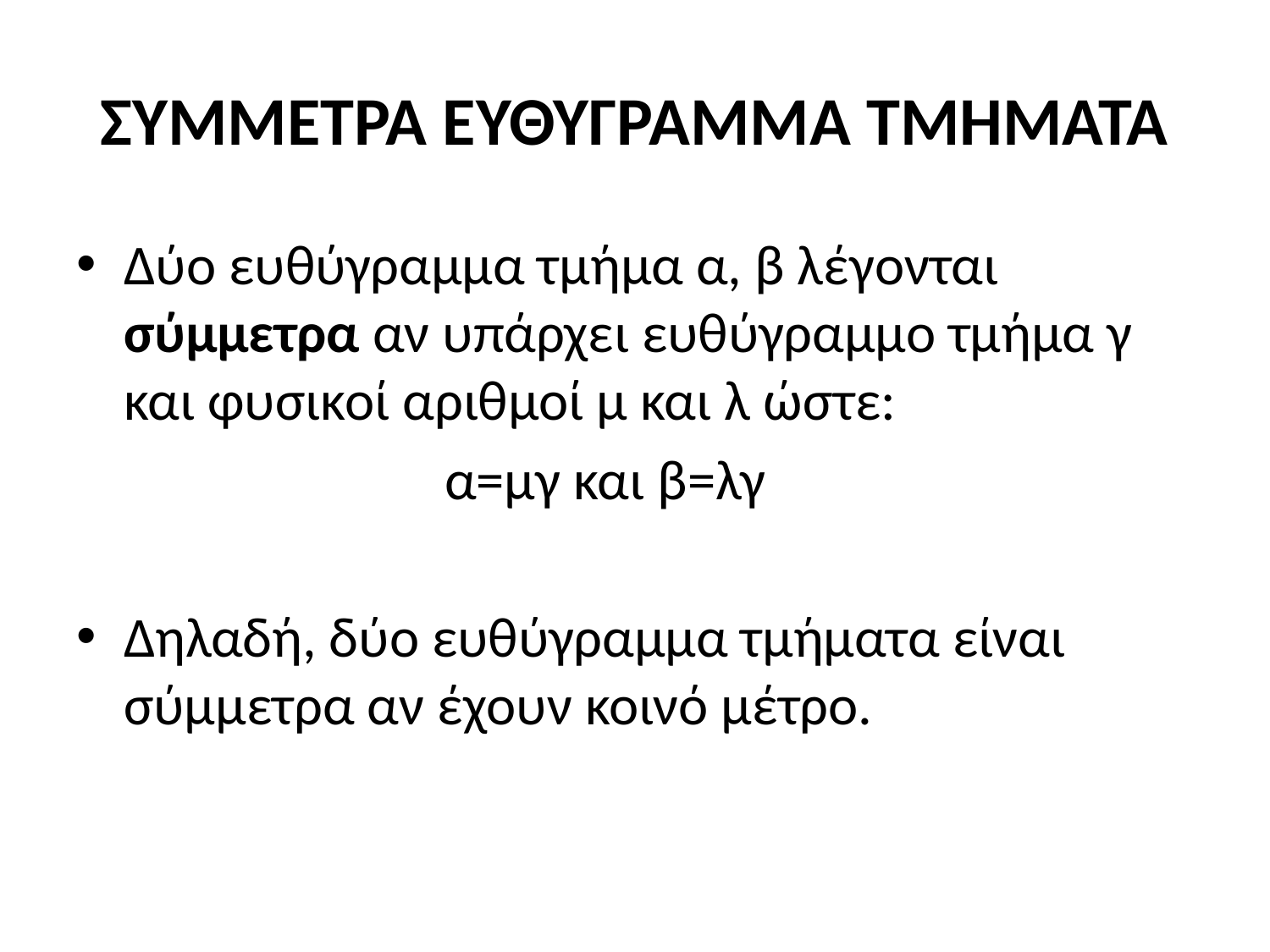

# ΣΥΜΜΕΤΡΑ ΕΥΘΥΓΡΑΜΜΑ ΤΜΗΜΑΤΑ
Δύο ευθύγραμμα τμήμα α, β λέγονται σύμμετρα αν υπάρχει ευθύγραμμο τμήμα γ και φυσικοί αριθμοί μ και λ ώστε:
                             α=μγ και β=λγ

Δηλαδή, δύο ευθύγραμμα τμήματα είναι σύμμετρα αν έχουν κοινό μέτρο.